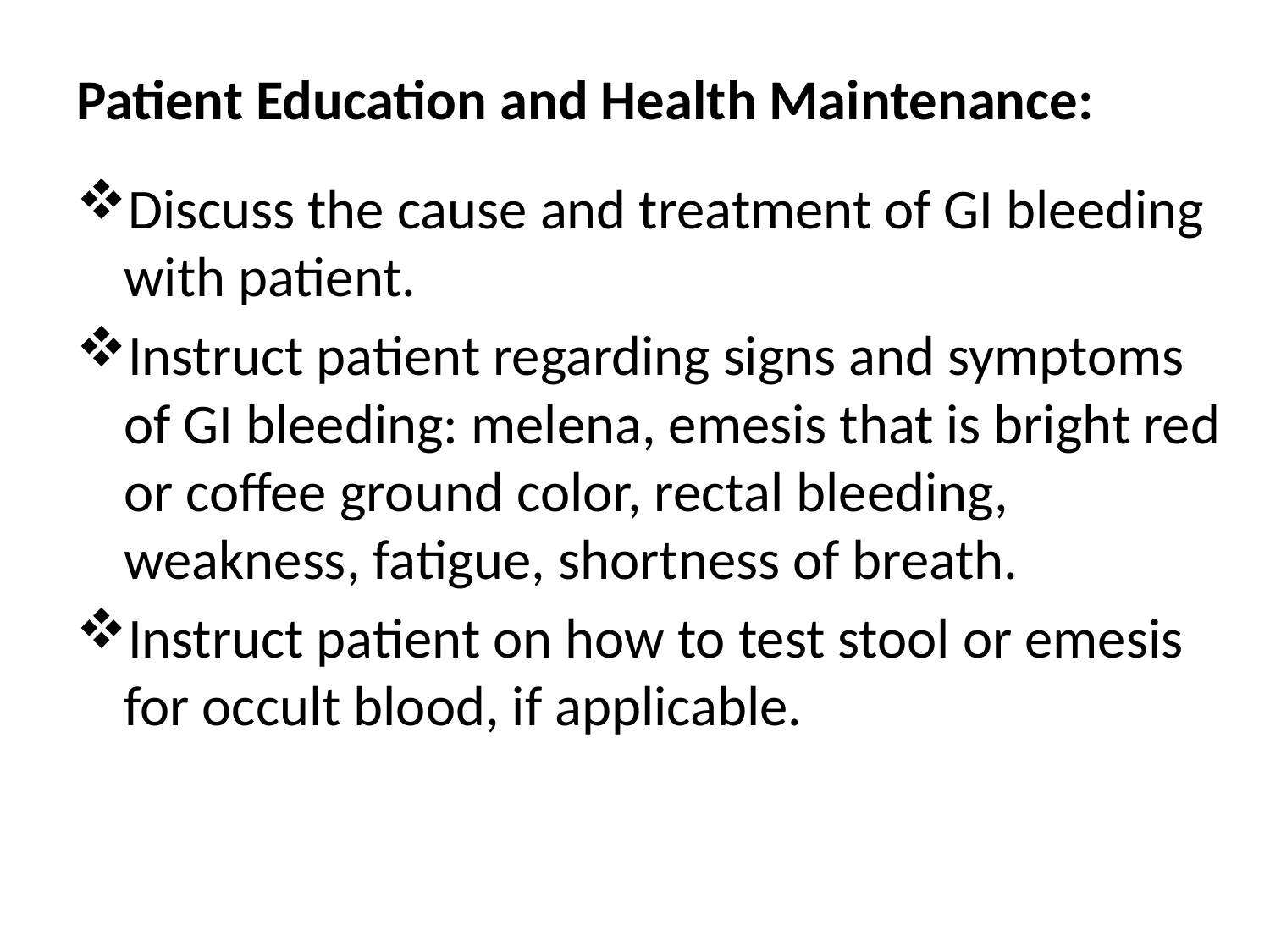

# Patient Education and Health Maintenance:
Discuss the cause and treatment of GI bleeding with patient.
Instruct patient regarding signs and symptoms of GI bleeding: melena, emesis that is bright red or coffee ground‌ color, rectal bleeding, weakness, fatigue, shortness of breath.
Instruct patient on how to test stool or emesis for occult blood, if applicable.